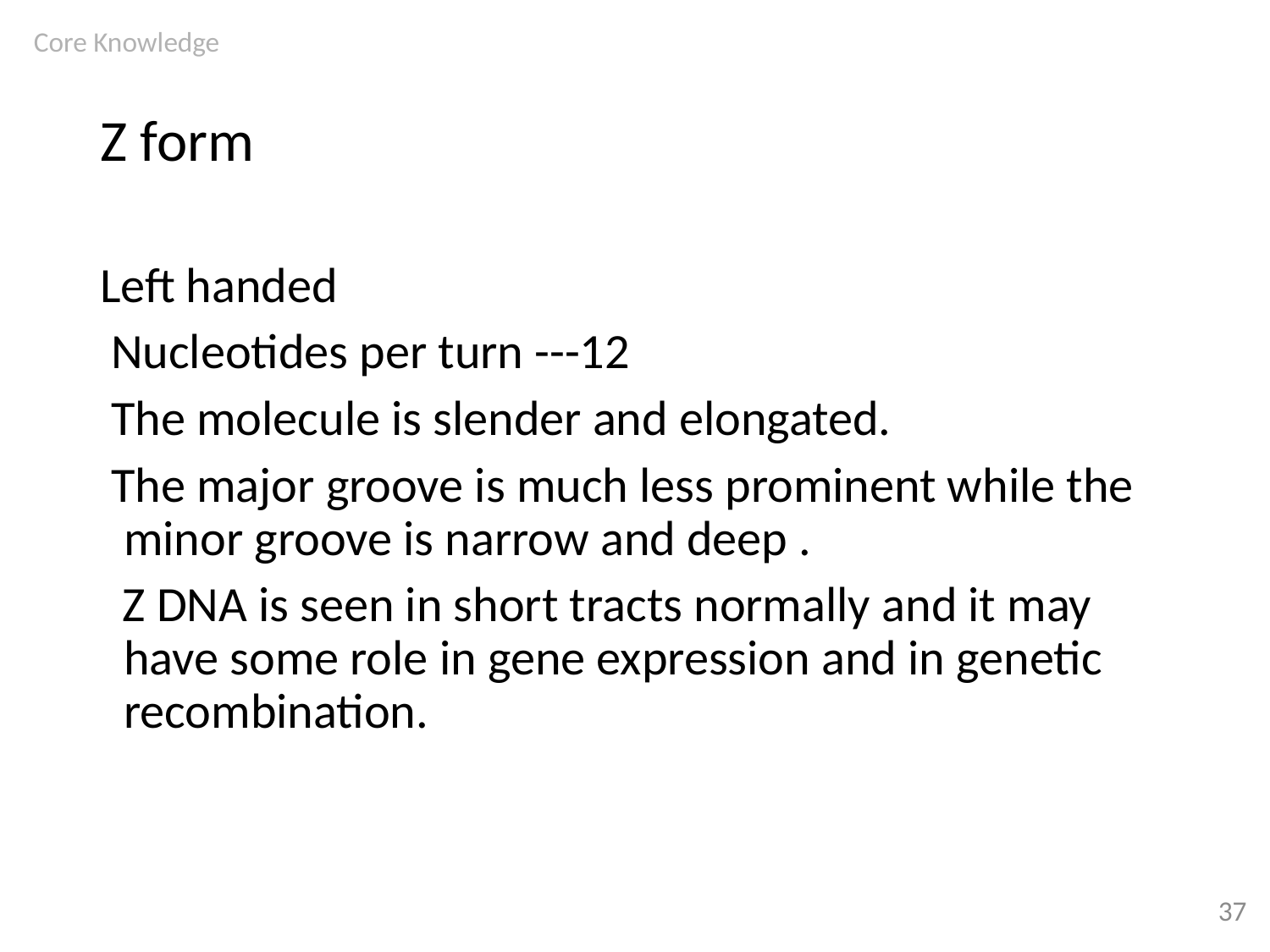

Core Knowledge
# Z form
Left handed
 Nucleotides per turn ---12
 The molecule is slender and elongated.
 The major groove is much less prominent while the minor groove is narrow and deep .
  Z DNA is seen in short tracts normally and it may have some role in gene expression and in genetic recombination.

37